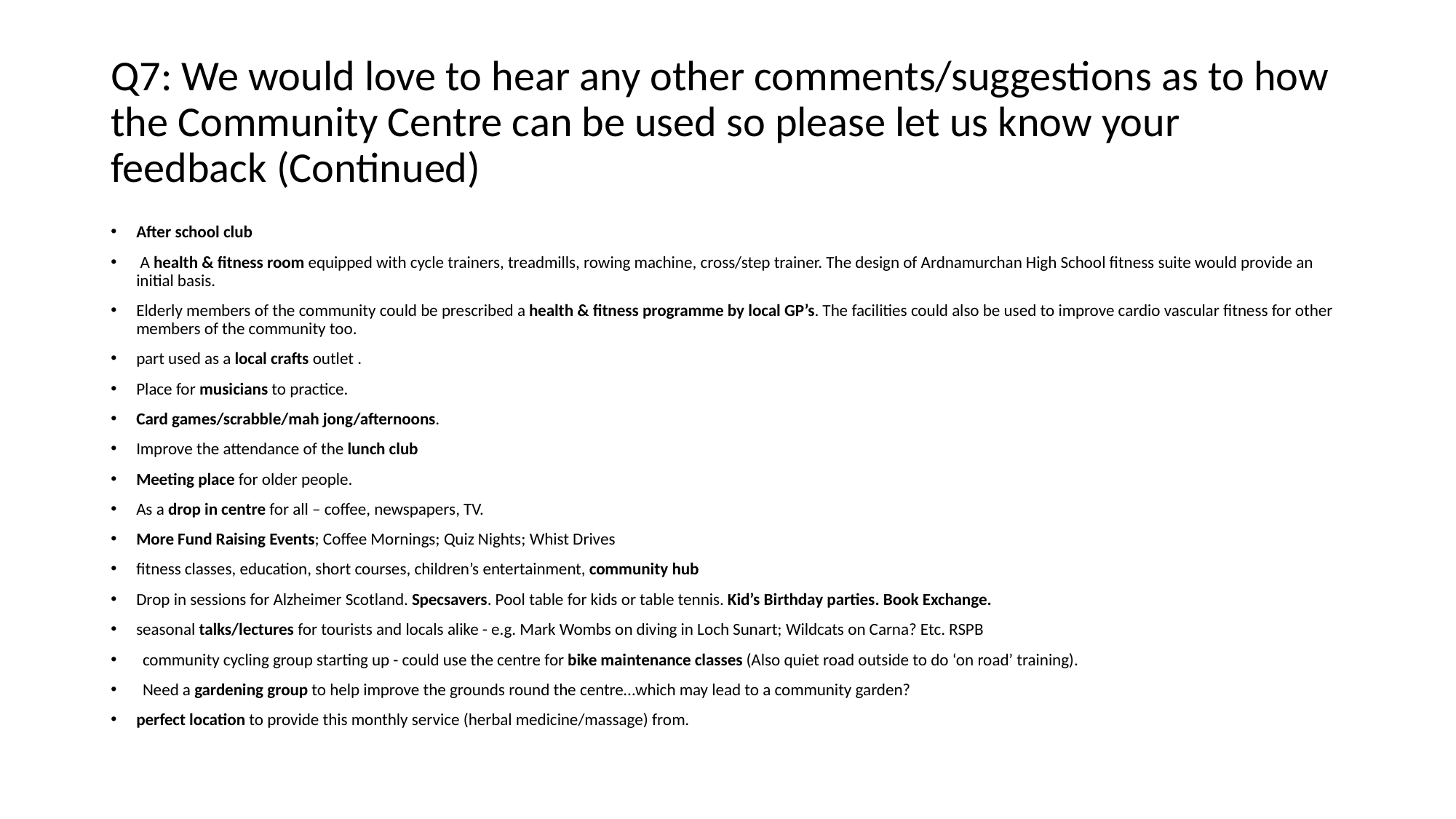

# Q7: We would love to hear any other comments/suggestions as to how the Community Centre can be used so please let us know your feedback (Continued)
After school club
 A health & fitness room equipped with cycle trainers, treadmills, rowing machine, cross/step trainer. The design of Ardnamurchan High School fitness suite would provide an initial basis.
Elderly members of the community could be prescribed a health & fitness programme by local GP’s. The facilities could also be used to improve cardio vascular fitness for other members of the community too.
part used as a local crafts outlet .
Place for musicians to practice.
Card games/scrabble/mah jong/afternoons.
Improve the attendance of the lunch club
Meeting place for older people.
As a drop in centre for all – coffee, newspapers, TV.
More Fund Raising Events; Coffee Mornings; Quiz Nights; Whist Drives
fitness classes, education, short courses, children’s entertainment, community hub
Drop in sessions for Alzheimer Scotland. Specsavers. Pool table for kids or table tennis. Kid’s Birthday parties. Book Exchange.
seasonal talks/lectures for tourists and locals alike - e.g. Mark Wombs on diving in Loch Sunart; Wildcats on Carna? Etc. RSPB
community cycling group starting up - could use the centre for bike maintenance classes (Also quiet road outside to do ‘on road’ training).
Need a gardening group to help improve the grounds round the centre…which may lead to a community garden?
perfect location to provide this monthly service (herbal medicine/massage) from.